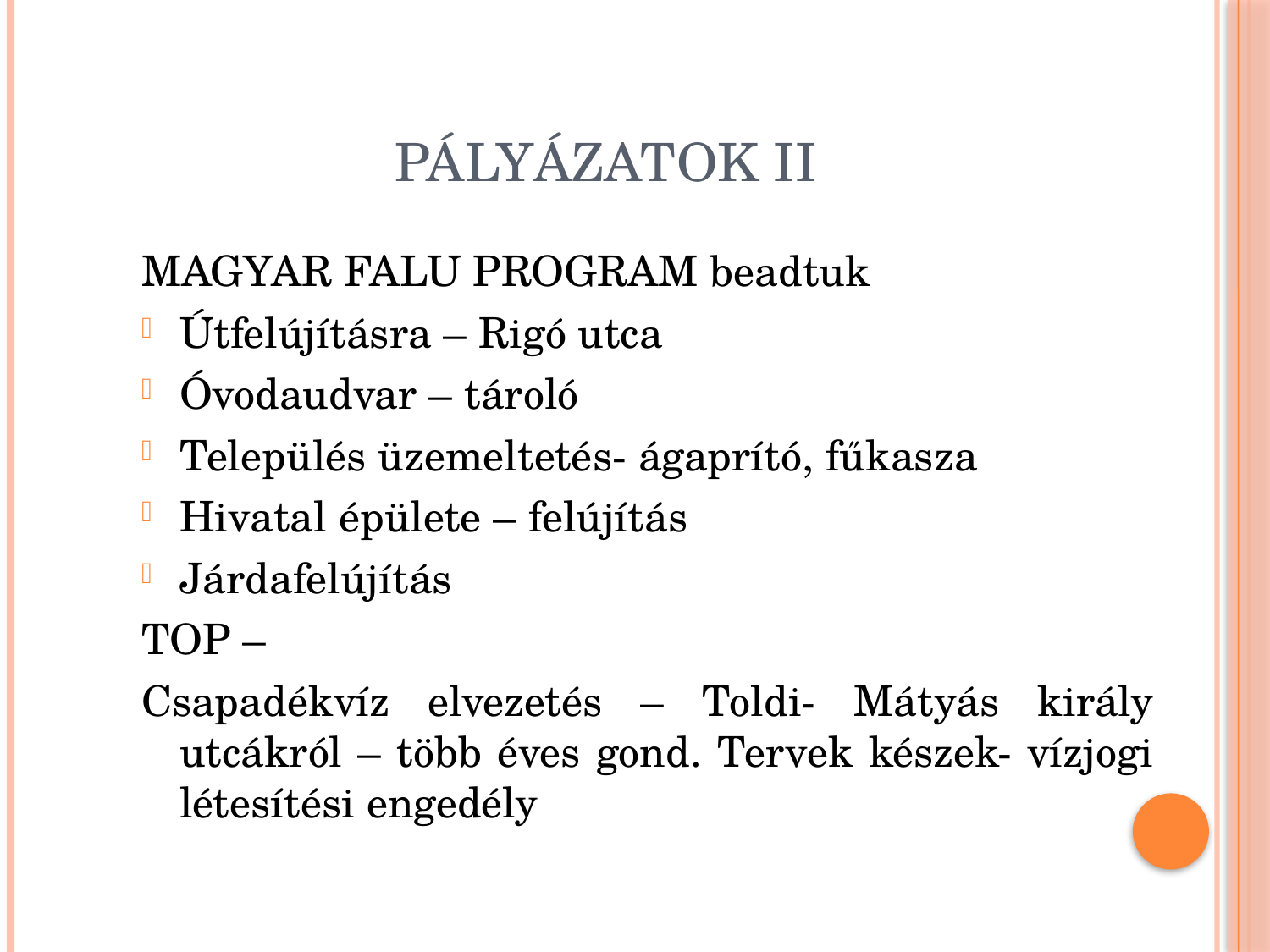

# Pályázatok II
MAGYAR FALU PROGRAM beadtuk
Útfelújításra – Rigó utca
Óvodaudvar – tároló
Település üzemeltetés- ágaprító, fűkasza
Hivatal épülete – felújítás
Járdafelújítás
TOP –
Csapadékvíz elvezetés – Toldi- Mátyás király utcákról – több éves gond. Tervek készek- vízjogi létesítési engedély